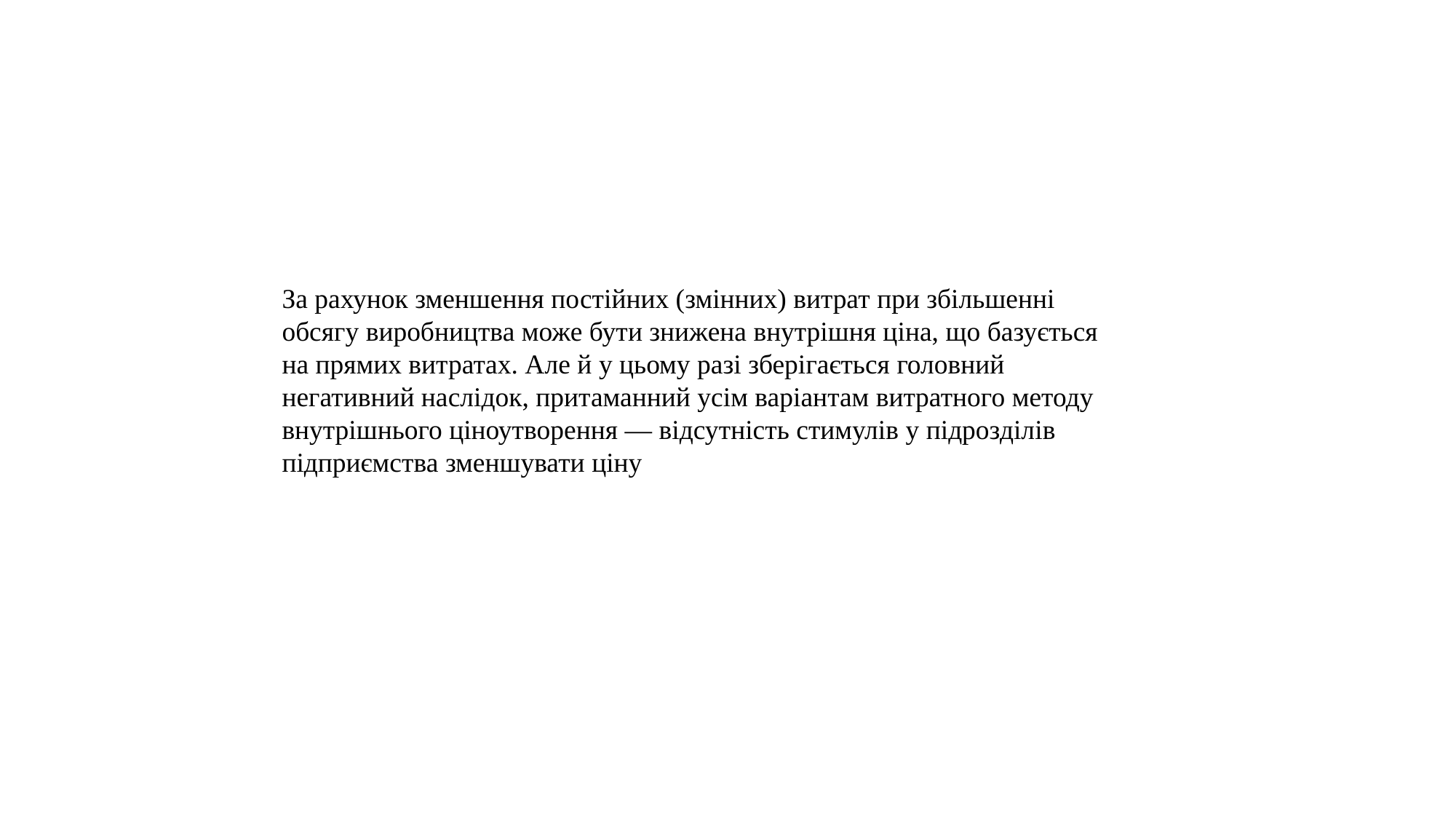

За рахунок зменшення постійних (змінних) витрат при збільшенні обсягу виробництва може бути знижена внутрішня ціна, що базується на прямих витратах. Але й у цьому разі зберігається головний негативний наслідок, притаманний усім варіантам витратного методу внутрішнього ціноутворення — відсутність стимулів у підрозділів підприємства зменшувати ціну